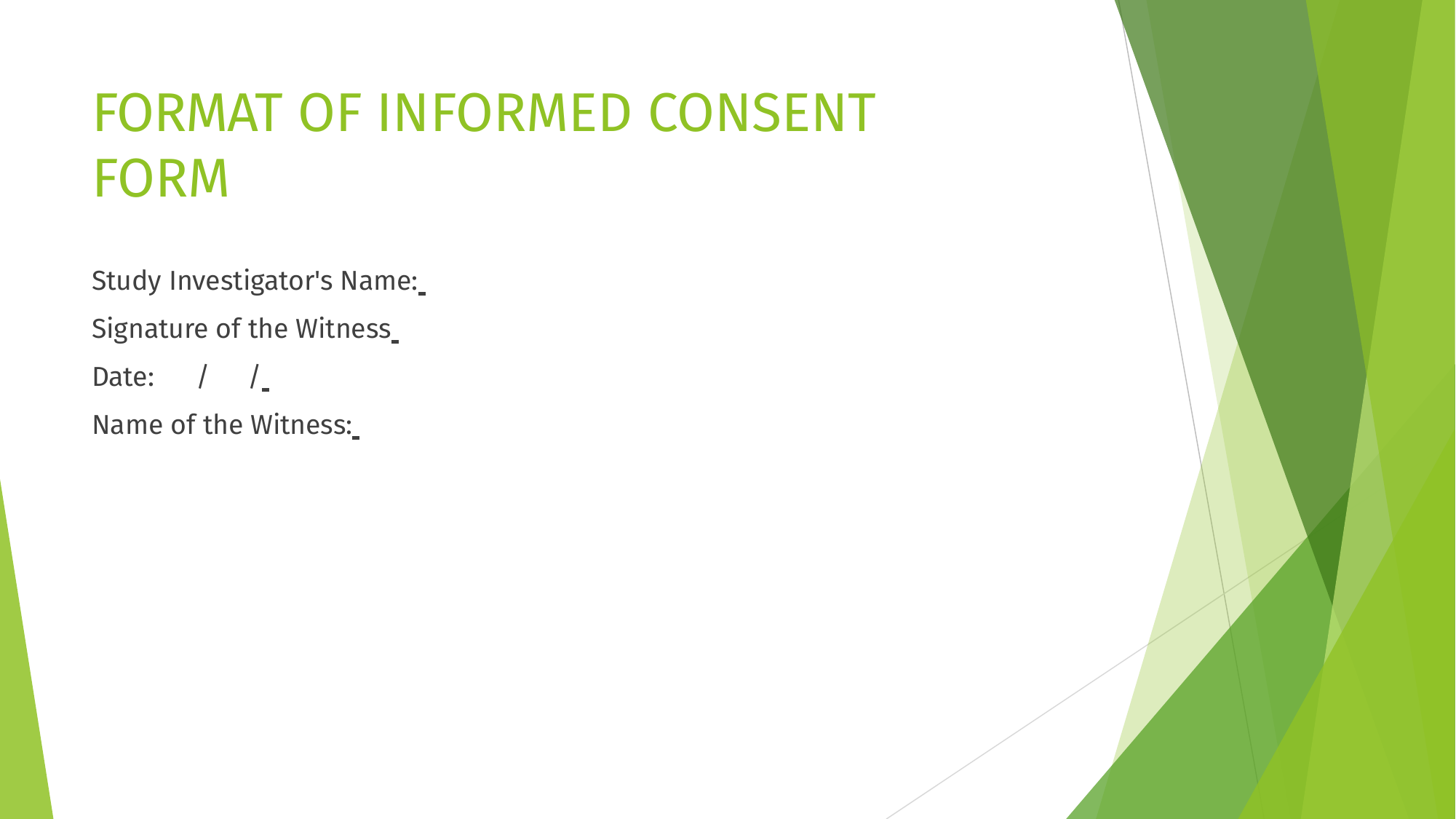

# FORMAT OF INFORMED CONSENT FORM
Study Investigator's Name:
Signature of the Witness
Date:	/	/
Name of the Witness: